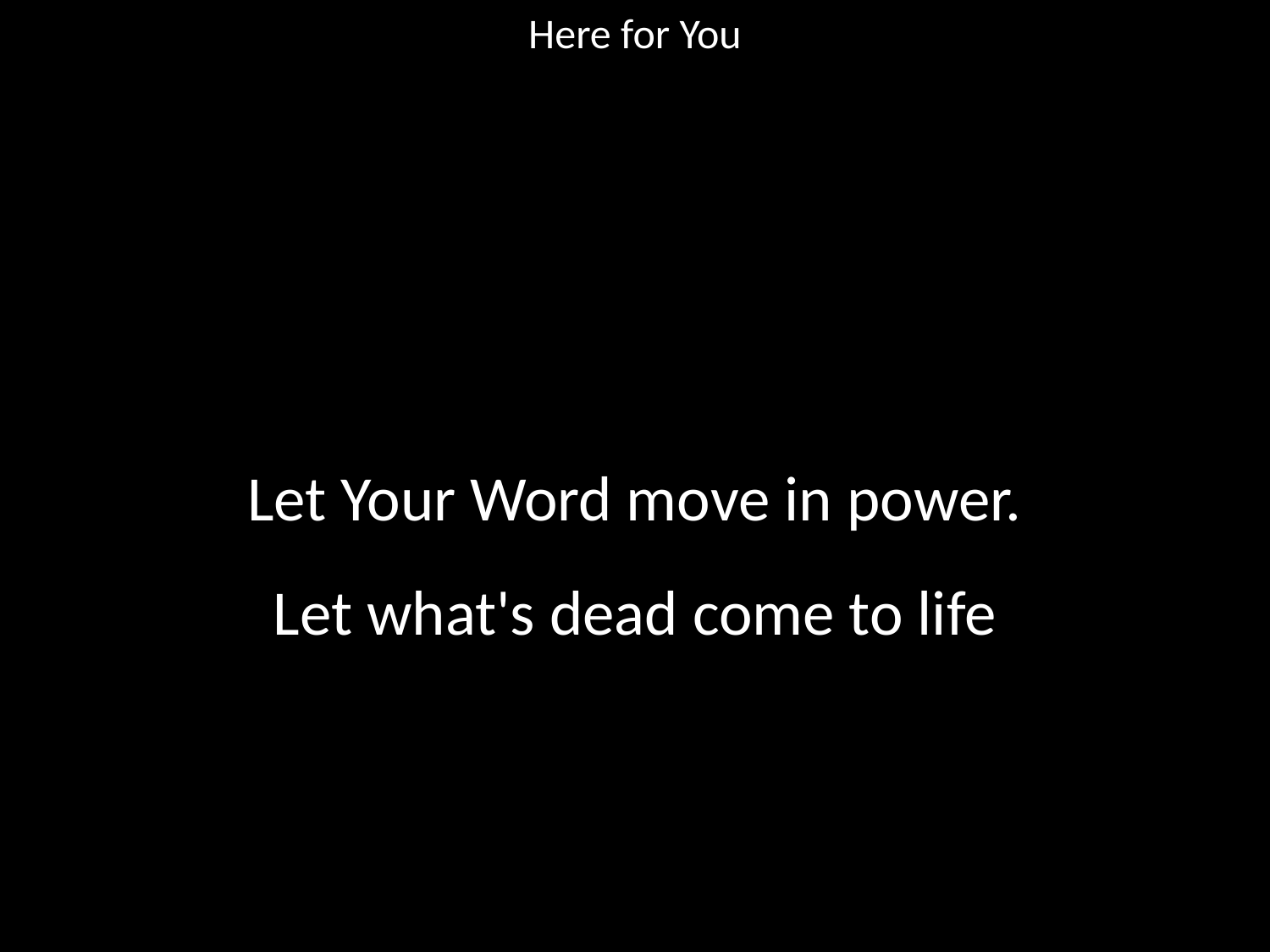

Here for You
#
Let Your Word move in power.
Let what's dead come to life